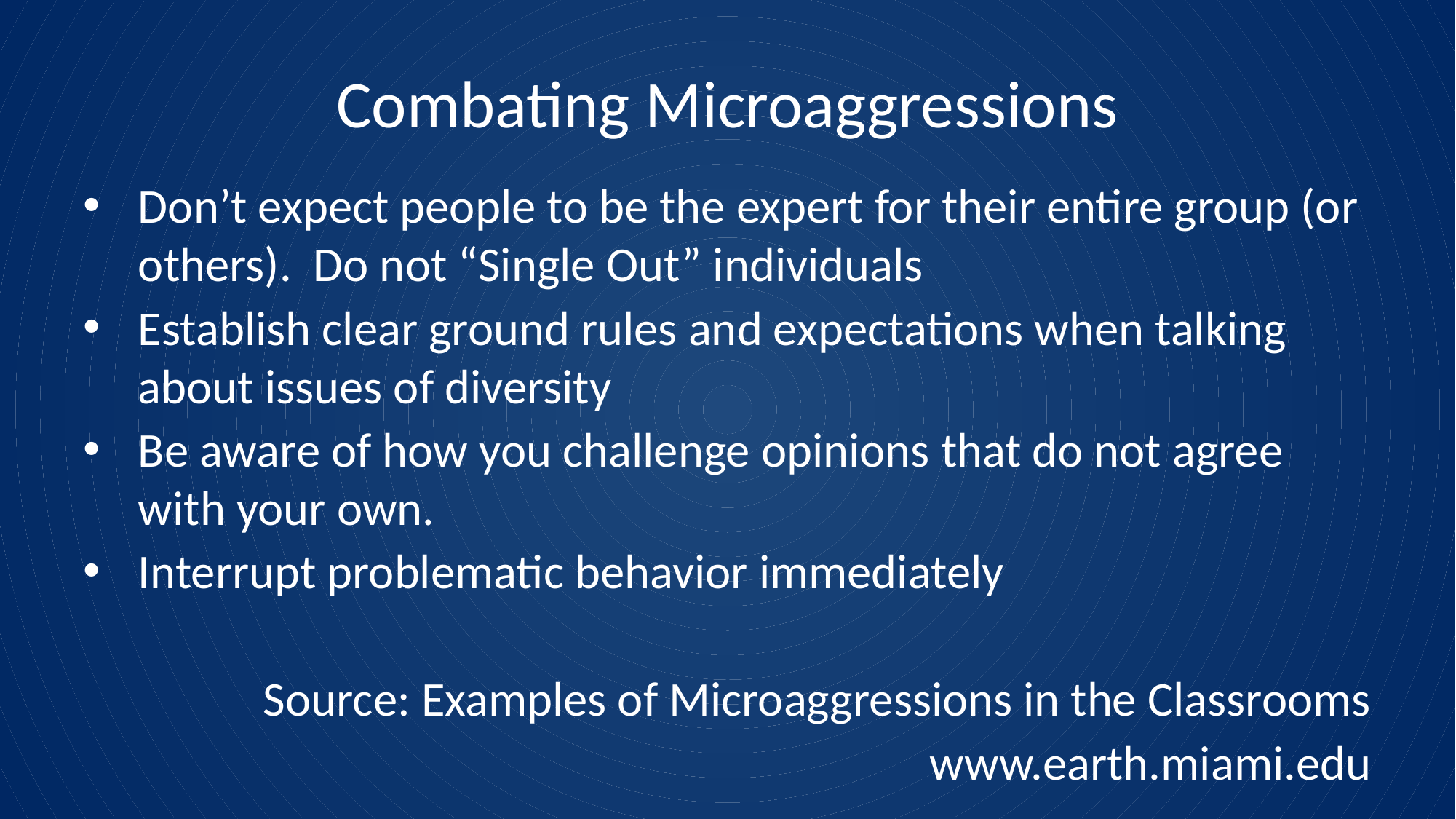

# Combating Microaggressions
Don’t expect people to be the expert for their entire group (or others).  Do not “Single Out” individuals
Establish clear ground rules and expectations when talking about issues of diversity
Be aware of how you challenge opinions that do not agree with your own.
Interrupt problematic behavior immediately

Source: Examples of Microaggressions in the Classrooms
www.earth.miami.edu